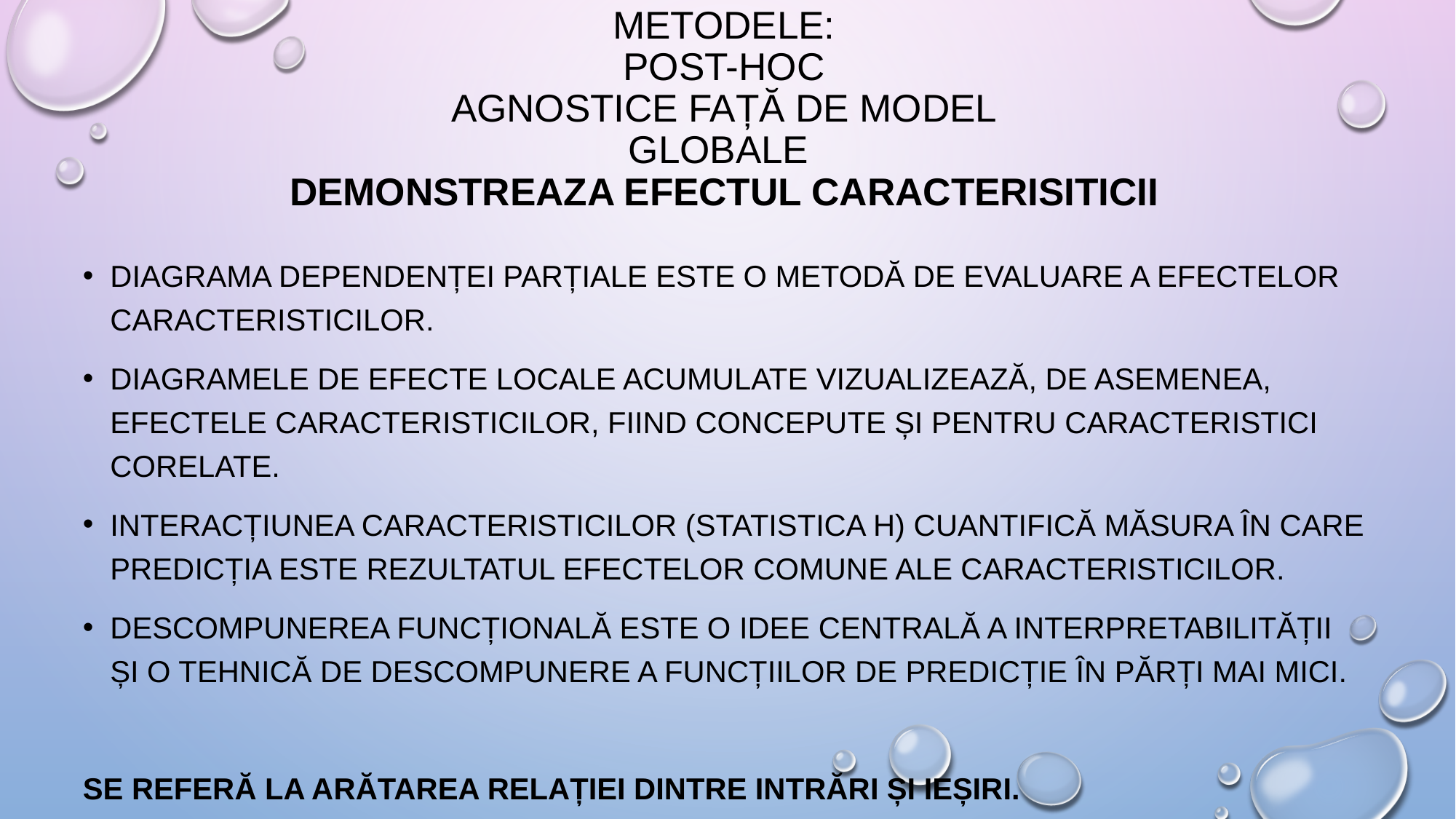

# Metodele: post-hoc agnostice față de model GLObale demonstreaza efectul caracterisiticii
Diagrama dependenței parțiale este o metodă de evaluare a efectelor caracteristicilor.
Diagramele de efecte locale acumulate vizualizează, de asemenea, efectele caracteristicilor, fiind concepute și pentru caracteristici corelate.
Interacțiunea caracteristicilor (statistica H) cuantifică măsura în care predicția este rezultatul efectelor comune ale caracteristicilor.
Descompunerea funcțională este o idee centrală a interpretabilității și o tehnică de descompunere a funcțiilor de predicție în părți mai mici.

se referă la arătarea relației dintre intrări și ieșiri.